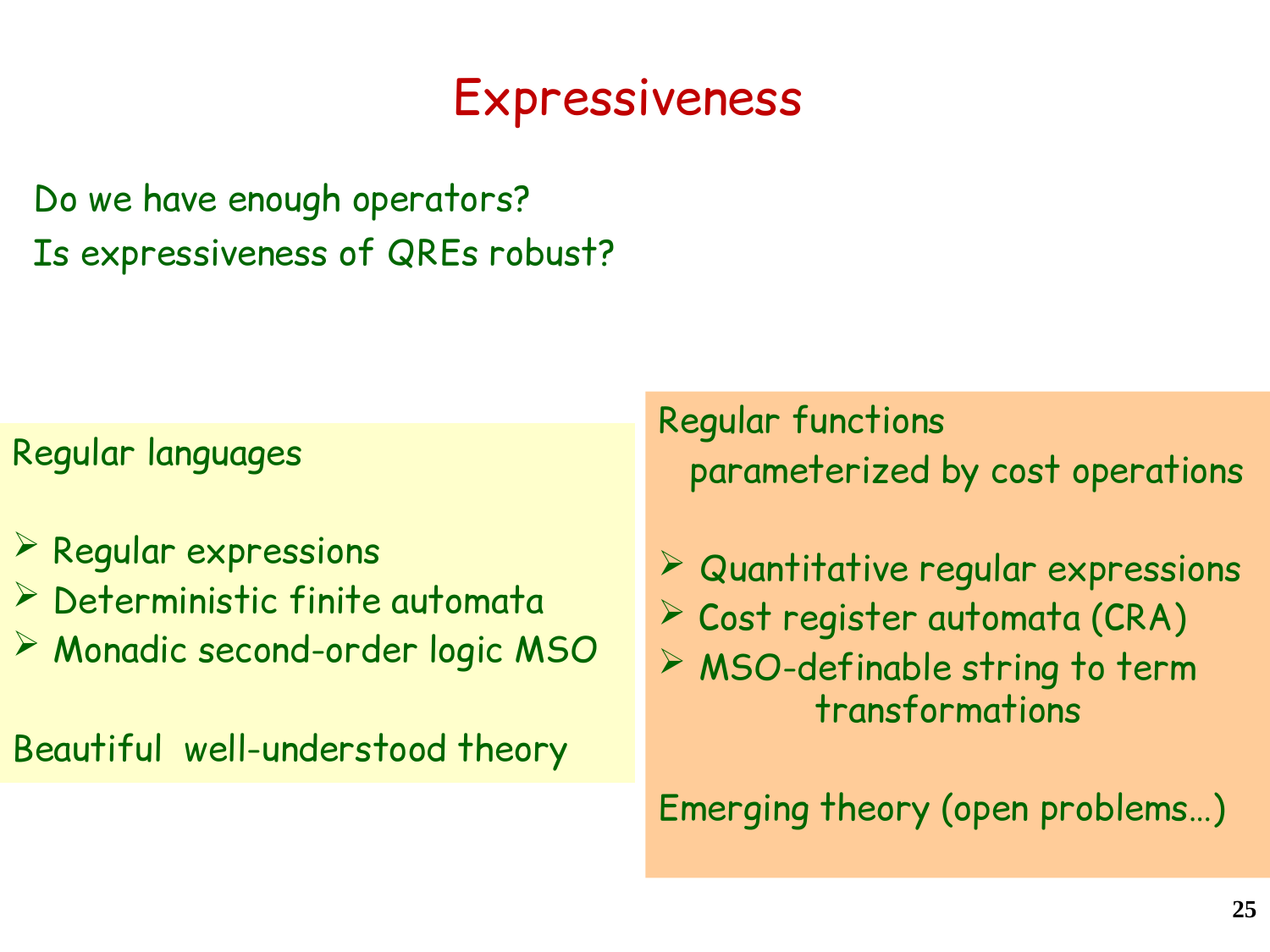

# Expressiveness
Do we have enough operators?
Is expressiveness of QREs robust?

Regular functions
   parameterized by cost operations

 Quantitative regular expressions
 Cost register automata (CRA)
 MSO-definable string to term 	transformations

Emerging theory (open problems…)
Regular languages

 Regular expressions
 Deterministic finite automata
 Monadic second-order logic MSO

Beautiful  well-understood theory
25